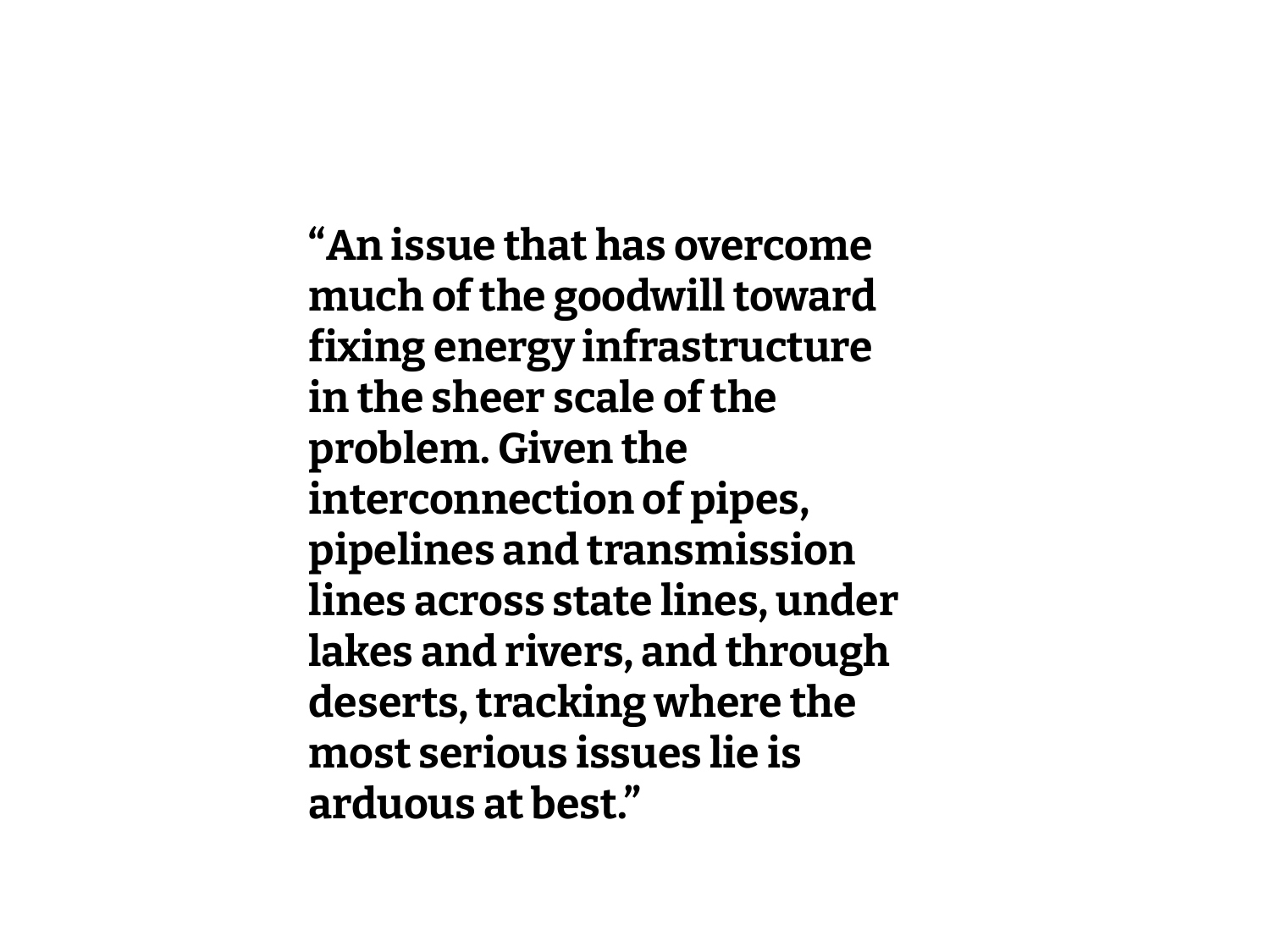

“An issue that has overcome much of the goodwill toward fixing energy infrastructure in the sheer scale of the problem. Given the interconnection of pipes, pipelines and transmission lines across state lines, under lakes and rivers, and through deserts, tracking where the most serious issues lie is arduous at best.”